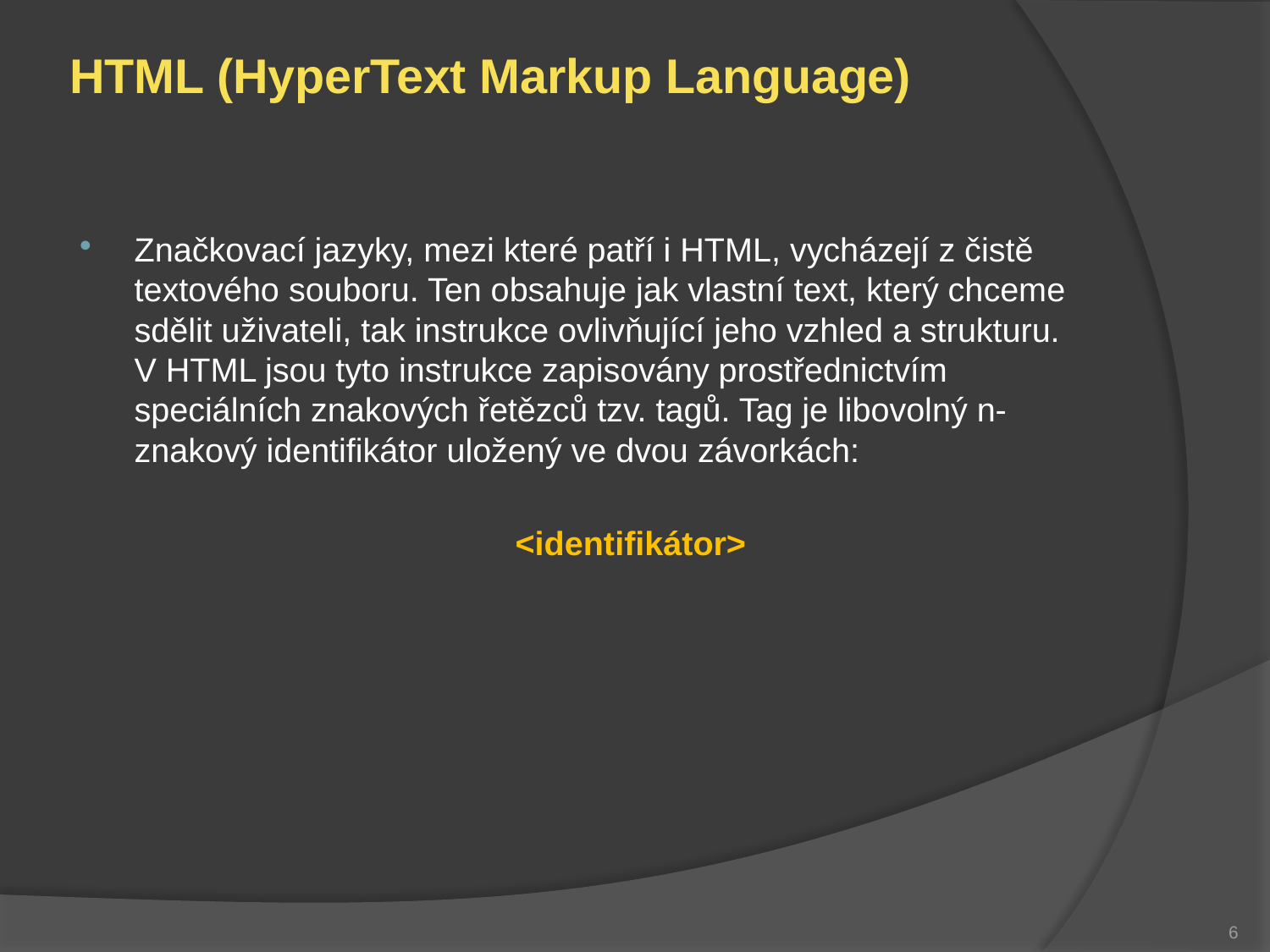

# HTML (HyperText Markup Language)
Značkovací jazyky, mezi které patří i HTML, vycházejí z čistě textového souboru. Ten obsahuje jak vlastní text, který chceme sdělit uživateli, tak instrukce ovlivňující jeho vzhled a strukturu. V HTML jsou tyto instrukce zapisovány prostřednictvím speciálních znakových řetězců tzv. tagů. Tag je libovolný n-znakový identifikátor uložený ve dvou závorkách:

				<identifikátor>

6